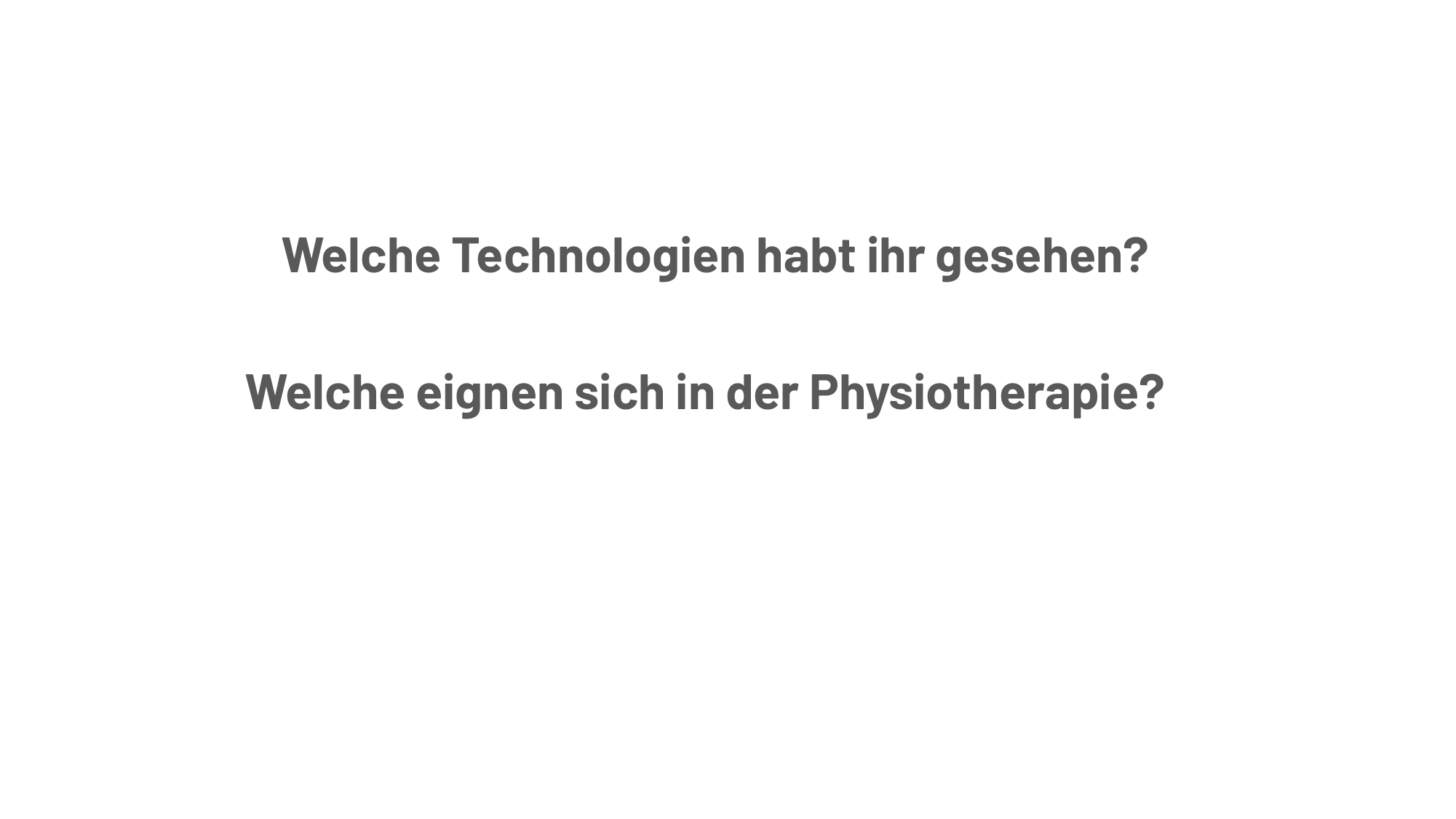

Welche Technologien habt ihr gesehen?

Welche eignen sich in der Physiotherapie?